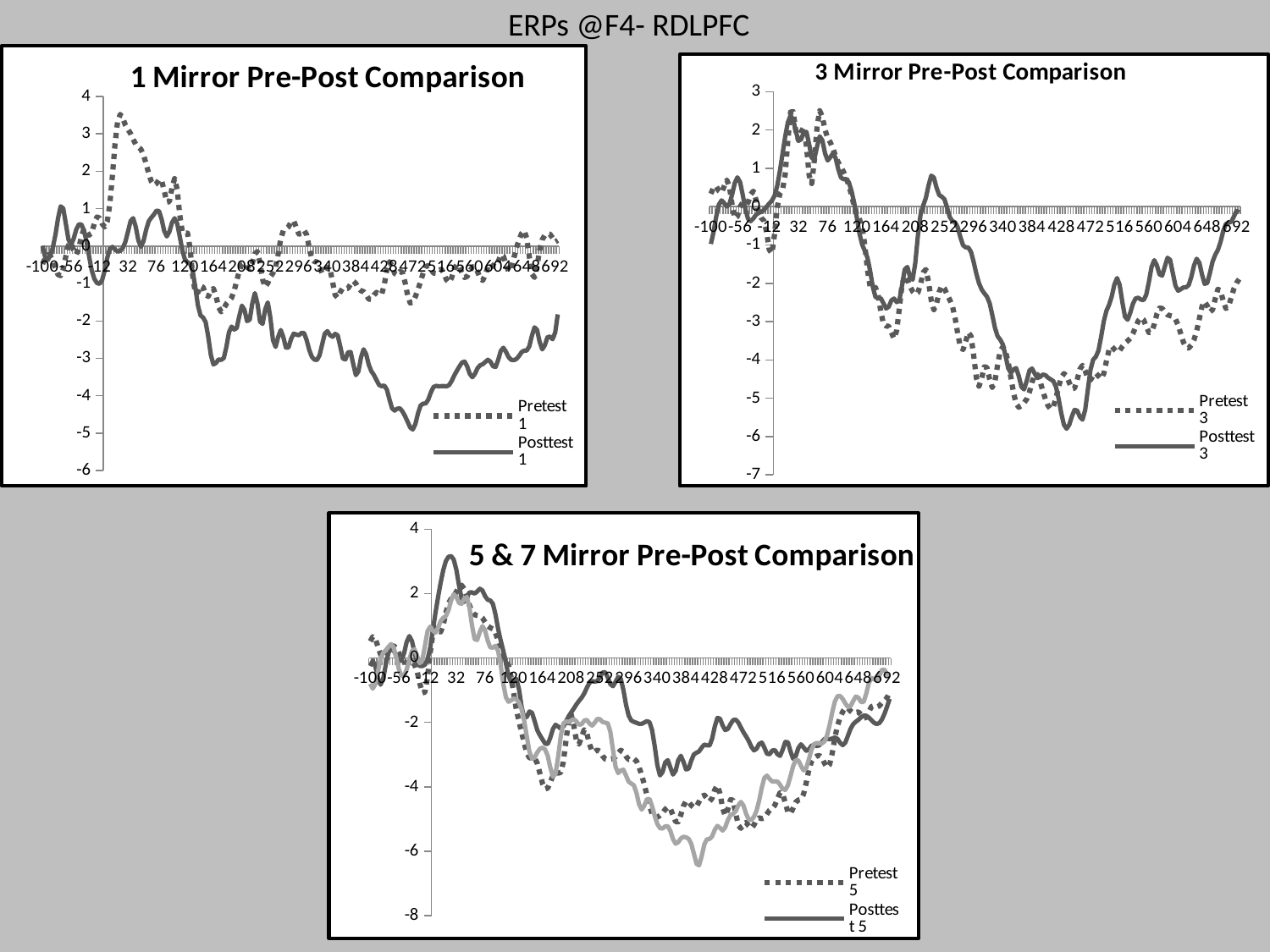

ERPs @F4- RDLPFC

### Chart: 1 Mirror Pre-Post Comparison

| Category | Pretest 1 | Posttest 1 |
|---|---|---|
| -100 | -0.474580347537994 | 0.007912011817098 |
| -96 | -0.321247905492783 | -0.29384246468544 |
| -92 | -0.229520291090012 | -0.370564311742783 |
| -88 | -0.26082181930542 | -0.252447128295898 |
| -84 | -0.408905267715454 | -0.029221864417195 |
| -80 | -0.604904353618622 | 0.311418741941452 |
| -76 | -0.761900067329407 | 0.747297704219818 |
| -72 | -0.789714694023132 | 1.06344354152679 |
| -68 | -0.615644752979279 | 1.00796675682067 |
| -64 | -0.275953888893127 | 0.604054272174835 |
| -60 | 0.028182711452246 | 0.178869649767876 |
| -56 | 0.079895198345184 | 0.039392717182636 |
| -52 | -0.097922451794147 | 0.19632288813591 |
| -48 | -0.222732618451118 | 0.438050001859665 |
| -44 | -0.066994443535805 | 0.582634449005127 |
| -40 | 0.26233184337616 | 0.57819128036499 |
| -36 | 0.457966208457947 | 0.422894030809402 |
| -32 | 0.400102436542511 | 0.117331996560097 |
| -28 | 0.289662301540375 | -0.27993306517601 |
| -24 | 0.365532457828522 | -0.641831994056702 |
| -20 | 0.604254961013794 | -0.874367415904999 |
| -16 | 0.779838263988495 | -0.98480635881424 |
| -12 | 0.751331090927124 | -1.00671029090881 |
| -8 | 0.598760485649109 | -0.909039795398712 |
| -4 | 0.512989103794098 | -0.653016984462738 |
| 0 | 0.659271597862244 | -0.316070973873138 |
| 4 | 1.12868523597717 | -0.071663275361061 |
| 8 | 1.8899552822113 | -0.018737737089396 |
| 12 | 2.72973275184631 | -0.08749533444643 |
| 16 | 3.332290649414058 | -0.143279865384102 |
| 20 | 3.52270722389221 | -0.127947375178337 |
| 24 | 3.41067004203796 | -0.04872564598918 |
| 28 | 3.23766803741455 | 0.115394704043865 |
| 32 | 3.11972451210022 | 0.388504296541214 |
| 36 | 3.00709104537963 | 0.670716643333435 |
| 40 | 2.855805635452264 | 0.748107433319092 |
| 44 | 2.72109270095825 | 0.516720294952393 |
| 48 | 2.65072584152221 | 0.155585214495659 |
| 52 | 2.58659410476684 | -0.016729718074203 |
| 56 | 2.437805414199814 | 0.133034482598305 |
| 60 | 2.19853591918945 | 0.438597440719604 |
| 64 | 1.93902480602264 | 0.662979662418365 |
| 68 | 1.73055374622345 | 0.760962963104248 |
| 72 | 1.63040363788604 | 0.845148980617523 |
| 76 | 1.67238450050354 | 0.947129905223846 |
| 80 | 1.78107130527496 | 0.936390101909637 |
| 84 | 1.75500583648681 | 0.714896857738495 |
| 88 | 1.4832375049591 | 0.405843824148178 |
| 92 | 1.17514169216156 | 0.259703785181046 |
| 96 | 1.19088399410247 | 0.384259045124054 |
| 100 | 1.55487847328186 | 0.629623770713806 |
| 104 | 1.80579400062561 | 0.744842410087585 |
| 108 | 1.51308000087738 | 0.601109206676483 |
| 112 | 0.842461347579956 | 0.259896814823151 |
| 116 | 0.371397793292999 | -0.110738143324852 |
| 120 | 0.340286880731583 | -0.355354845523834 |
| 124 | 0.349412739276886 | -0.432901293039322 |
| 128 | -0.067651405930519 | -0.468221247196198 |
| 132 | -0.786956250667572 | -0.667092800140381 |
| 136 | -1.26040244102478 | -1.10014939308166 |
| 140 | -1.24300515651702 | -1.58067953586578 |
| 144 | -1.05960404872894 | -1.85138666629791 |
| 148 | -1.09616231918335 | -1.90866148471832 |
| 152 | -1.29499197006225 | -2.03162765502929 |
| 156 | -1.34418618679046 | -2.4203610420227 |
| 160 | -1.19582736492157 | -2.90794801712036 |
| 164 | -1.13146555423736 | -3.16327381134033 |
| 168 | -1.33382093906402 | -3.12154459953308 |
| 172 | -1.63177168369293 | -3.02904677391052 |
| 176 | -1.75395691394805 | -3.04142618179321 |
| 180 | -1.66756093502044 | -2.99113035202026 |
| 184 | -1.54029750823974 | -2.69156980514526 |
| 188 | -1.46777999401092 | -2.30303192138671 |
| 192 | -1.38165962696075 | -2.14990448951721 |
| 196 | -1.19642746448516 | -2.22930574417114 |
| 200 | -0.926924049854279 | -2.18783450126647 |
| 204 | -0.65685909986496 | -1.8660625219345 |
| 208 | -0.478890061378479 | -1.59040701389312 |
| 212 | -0.458964675664902 | -1.70419132709503 |
| 216 | -0.561993658542633 | -2.00188708305358 |
| 220 | -0.614021182060242 | -1.96627247333526 |
| 224 | -0.459141671657562 | -1.53452932834625 |
| 228 | -0.197605520486832 | -1.25588905811309 |
| 232 | -0.143706277012825 | -1.53314304351806 |
| 236 | -0.453770458698273 | -2.01828145980835 |
| 240 | -0.891705095767975 | -2.07735991477966 |
| 244 | -1.09156107902526 | -1.69284892082214 |
| 248 | -0.986793875694275 | -1.50251746177673 |
| 252 | -0.814890265464783 | -1.9054502248764 |
| 256 | -0.720876216888428 | -2.510852813720696 |
| 260 | -0.567380607128143 | -2.69340276718139 |
| 264 | -0.21624419093132 | -2.42870998382568 |
| 268 | 0.192932471632957 | -2.24160146713256 |
| 272 | 0.417102634906769 | -2.42963099479675 |
| 276 | 0.456403106451035 | -2.71062040328979 |
| 280 | 0.515562057495117 | -2.71035695075988 |
| 284 | 0.649989783763885 | -2.48207688331604 |
| 288 | 0.677704870700836 | -2.33707380294799 |
| 292 | 0.504291296005249 | -2.36310482025146 |
| 296 | 0.323396593332291 | -2.38317441940307 |
| 300 | 0.337143957614899 | -2.318945169448844 |
| 304 | 0.425451010465622 | -2.32308077812194 |
| 308 | 0.304626613855362 | -2.51090574264526 |
| 312 | -0.044805753976107 | -2.7744140625 |
| 316 | -0.341092646121979 | -2.954252719879144 |
| 320 | -0.413150519132614 | -3.03306531906127 |
| 324 | -0.421564906835556 | -3.04124760627746 |
| 328 | -0.558367431163788 | -2.91652631759643 |
| 332 | -0.722829461097717 | -2.62689733505249 |
| 336 | -0.700995743274689 | -2.34072375297546 |
| 340 | -0.55888295173645 | -2.27157521247863 |
| 344 | -0.605180740356445 | -2.37855648994445 |
| 348 | -0.946022927761078 | -2.421768665313718 |
| 352 | -1.30333483219146 | -2.34484720230102 |
| 356 | -1.37875461578369 | -2.38394236564636 |
| 360 | -1.22765028476715 | -2.68359899520874 |
| 364 | -1.11751949787139 | -3.00458884239196 |
| 368 | -1.13359570503234 | -3.02734279632568 |
| 372 | -1.12646567821502 | -2.835819482803338 |
| 376 | -1.01538562774658 | -2.830643892288196 |
| 380 | -0.931126892566681 | -3.15092539787292 |
| 384 | -0.995566606521606 | -3.44605326652526 |
| 388 | -1.12915337085723 | -3.34819936752319 |
| 392 | -1.19483470916748 | -2.97409772872924 |
| 396 | -1.21574509143829 | -2.75754022598266 |
| 400 | -1.3002061843872 | -2.891402721405019 |
| 404 | -1.41685259342193 | -3.16658663749694 |
| 408 | -1.42158222198486 | -3.34403085708618 |
| 412 | -1.30475521087646 | -3.44331240653991 |
| 416 | -1.23532104492187 | -3.57931518554687 |
| 420 | -1.28947186470031 | -3.71427726745605 |
| 424 | -1.28590047359466 | -3.74340772628784 |
| 428 | -1.02911782264709 | -3.72583627700805 |
| 432 | -0.6304771900177 | -3.83645129203796 |
| 436 | -0.417060166597366 | -4.10061931610107 |
| 440 | -0.523214817047119 | -4.33580255508422 |
| 444 | -0.729954481124878 | -4.395454883575424 |
| 448 | -0.771259009838104 | -4.344171524047844 |
| 452 | -0.67705112695694 | -4.33417987823486 |
| 456 | -0.700505971908569 | -4.4146122932434 |
| 460 | -0.966439187526703 | -4.54352617263793 |
| 464 | -1.31843519210815 | -4.69632482528686 |
| 468 | -1.51967942714691 | -4.84812259674072 |
| 472 | -1.49848771095275 | -4.899236202239987 |
| 476 | -1.34801888465881 | -4.75202417373657 |
| 480 | -1.16035914421081 | -4.47267198562622 |
| 484 | -0.948851644992828 | -4.259417057037345 |
| 488 | -0.721557855606079 | -4.20920658111572 |
| 492 | -0.549838542938232 | -4.205925941467274 |
| 496 | -0.516509354114532 | -4.097675800323477 |
| 500 | -0.611965477466583 | -3.9041268825531 |
| 504 | -0.720008552074432 | -3.76358318328857 |
| 508 | -0.728933811187744 | -3.73319721221923 |
| 512 | -0.65158748626709 | -3.74560689926147 |
| 516 | -0.616248667240143 | -3.74159812927246 |
| 520 | -0.720066368579865 | -3.73859071731567 |
| 524 | -0.899096429347992 | -3.74734854698181 |
| 528 | -0.974746704101562 | -3.71584129333496 |
| 532 | -0.846662402153015 | -3.60622262954711 |
| 536 | -0.615660667419434 | -3.46012115478515 |
| 540 | -0.4845150411129 | -3.33233165740966 |
| 544 | -0.549982786178589 | -3.21742939949035 |
| 548 | -0.721997261047363 | -3.10995697975158 |
| 552 | -0.836631953716278 | -3.0841064453125 |
| 556 | -0.809460937976837 | -3.21096158027648 |
| 560 | -0.678982138633728 | -3.41213870048522 |
| 564 | -0.554661452770233 | -3.50406646728515 |
| 568 | -0.544576942920685 | -3.41435933113098 |
| 572 | -0.680000960826874 | -3.26299977302551 |
| 576 | -0.862212240695953 | -3.18356585502624 |
| 580 | -0.916979730129242 | -3.15515494346618 |
| 584 | -0.768964111804962 | -3.09461498260498 |
| 588 | -0.550234079360962 | -3.036840438842764 |
| 592 | -0.462441951036453 | -3.08680915832519 |
| 596 | -0.525853991508484 | -3.21181631088256 |
| 600 | -0.5527423620224 | -3.22714114189147 |
| 604 | -0.412947714328766 | -3.03966331481933 |
| 608 | -0.238579586148262 | -2.79788017272949 |
| 612 | -0.263000577688217 | -2.71693634986877 |
| 616 | -0.494248241186142 | -2.82301378250122 |
| 620 | -0.676926910877228 | -2.966912031173698 |
| 624 | -0.600602269172668 | -3.03772664070129 |
| 628 | -0.327841281890869 | -3.04629945755004 |
| 632 | -0.052178088575602 | -3.01782345771789 |
| 636 | 0.157388061285019 | -2.93806171417236 |
| 640 | 0.33715033531189 | -2.83611869812011 |
| 644 | 0.416135787963867 | -2.79201626777648 |
| 648 | 0.215680047869682 | -2.78994441032409 |
| 652 | -0.271877467632294 | -2.67926287651062 |
| 656 | -0.740452349185944 | -2.40195345878601 |
| 660 | -0.836733937263489 | -2.16902709007263 |
| 664 | -0.52869313955307 | -2.24205803871154 |
| 668 | -0.103425346314907 | -2.558375835418698 |
| 672 | 0.175480902194977 | -2.75958824157714 |
| 676 | 0.289150476455688 | -2.648028373718259 |
| 680 | 0.333387970924377 | -2.43817973136901 |
| 684 | 0.320225208997726 | -2.41510534286499 |
| 688 | 0.219148278236389 | -2.48656344413757 |
| 692 | 0.113105185329914 | -2.30870485305786 |
| 696 | 0.156027838587761 | -1.82308995723724 |

### Chart: 3 Mirror Pre-Post Comparison

| Category | Pretest 3 | Posttest 3 |
|---|---|---|
| -100 | 0.335766732692719 | -0.974380314350128 |
| -96 | 0.499014258384705 | -0.663109183311462 |
| -92 | 0.534565925598145 | -0.263093382120132 |
| -88 | 0.411493480205536 | 0.052091427147388 |
| -84 | 0.361071318387985 | 0.163282692432404 |
| -80 | 0.529895424842834 | 0.094750702381134 |
| -76 | 0.694728434085846 | 0.005893593654037 |
| -72 | 0.519601404666901 | 0.068562939763069 |
| -68 | 0.044322110712528 | 0.31951966881752 |
| -64 | -0.306905508041382 | 0.62016499042511 |
| -60 | -0.255063951015472 | 0.764646708965302 |
| -56 | -0.000519182009157 | 0.640856444835663 |
| -52 | 0.105846628546715 | 0.306443065404892 |
| -48 | 0.05372254177928 | -0.067115865647793 |
| -44 | 0.106987081468105 | -0.316190779209137 |
| -40 | 0.319017201662064 | -0.378370136022568 |
| -36 | 0.405631065368652 | -0.308169841766357 |
| -32 | 0.180231362581253 | -0.213457554578781 |
| -28 | -0.145853385329247 | -0.161402240395546 |
| -24 | -0.294699817895889 | -0.135724619030952 |
| -20 | -0.369832456111908 | -0.084951676428318 |
| -16 | -0.672186732292175 | -6.972040137e-05 |
| -12 | -1.1222026348114 | 0.083012714982033 |
| -8 | -1.21996903419494 | 0.158032193779945 |
| -4 | -0.714678406715393 | 0.288772195577621 |
| 0 | -0.015624897554517 | 0.547308802604675 |
| 4 | 0.337559640407562 | 0.933114886283875 |
| 8 | 0.432948917150497 | 1.38225197792053 |
| 12 | 0.842361807823181 | 1.82724380493164 |
| 16 | 1.72324693202972 | 2.19711828231811 |
| 20 | 2.46964979171752 | 2.378202676773064 |
| 24 | 2.48074793815612 | 2.27439451217651 |
| 28 | 1.98525977134704 | 1.96464920043945 |
| 32 | 1.73042786121368 | 1.72147929668426 |
| 36 | 1.95055639743804 | 1.75468575954437 |
| 40 | 2.07328844070434 | 1.94436573982238 |
| 44 | 1.58145451545715 | 1.94855320453643 |
| 48 | 0.816077709197998 | 1.62855172157287 |
| 52 | 0.602228224277496 | 1.26708042621612 |
| 56 | 1.22134220600128 | 1.24842929840087 |
| 60 | 2.09432101249694 | 1.57203578948974 |
| 64 | 2.50411653518676 | 1.83502268791198 |
| 68 | 2.34098076820373 | 1.72551751136779 |
| 72 | 2.002949953079217 | 1.38921880722045 |
| 76 | 1.79526758193969 | 1.20441377162933 |
| 80 | 1.67627537250518 | 1.28946816921234 |
| 84 | 1.5112897157669 | 1.39362585544586 |
| 88 | 1.31105601787567 | 1.26672804355621 |
| 92 | 1.15279793739318 | 0.972640097141266 |
| 96 | 1.03371834754943 | 0.757419228553772 |
| 100 | 0.902336120605469 | 0.716942012310028 |
| 104 | 0.743063509464264 | 0.72317361831665 |
| 108 | 0.549660205841064 | 0.628756523132324 |
| 112 | 0.294475823640823 | 0.40730294585228 |
| 116 | 0.004793575964868 | 0.08986159414053 |
| 120 | -0.211852341890335 | -0.301703125238419 |
| 124 | -0.330017805099487 | -0.701651871204376 |
| 128 | -0.532065272331238 | -0.993613660335541 |
| 132 | -1.01171278953552 | -1.15469598770141 |
| 136 | -1.6548273563385 | -1.33569192886352 |
| 140 | -2.09381389617919 | -1.68028318881988 |
| 144 | -2.15621399879455 | -2.09928178787231 |
| 148 | -2.10619211196899 | -2.356879711151119 |
| 152 | -2.30380058288574 | -2.38969755172729 |
| 156 | -2.73235535621643 | -2.39175486564636 |
| 160 | -3.0563895702362 | -2.51972913742065 |
| 164 | -3.11500430107116 | -2.657845020294176 |
| 168 | -3.12217783927917 | -2.61307835578918 |
| 172 | -3.28808879852294 | -2.44575023651123 |
| 176 | -3.44190168380737 | -2.39728116989135 |
| 180 | -3.23446464538574 | -2.49104785919189 |
| 184 | -2.64002060890197 | -2.4387617111206 |
| 188 | -2.0424199104309 | -2.06462574005127 |
| 192 | -1.79916977882385 | -1.64049351215362 |
| 196 | -1.89231705665588 | -1.57379007339477 |
| 200 | -2.0775978565216 | -1.82817482948303 |
| 204 | -2.21067523956298 | -1.90676116943359 |
| 208 | -2.28173184394836 | -1.46750819683075 |
| 212 | -2.24130511283874 | -0.742056131362915 |
| 216 | -2.014595031738279 | -0.201836556196213 |
| 220 | -1.71291100978851 | 0.032796382904053 |
| 224 | -1.63979029655456 | 0.22949044406414 |
| 228 | -1.9594132900238 | 0.553175151348114 |
| 232 | -2.44549751281738 | 0.808942317962646 |
| 236 | -2.68919420242309 | 0.760562837123871 |
| 240 | -2.53755450248718 | 0.496932804584503 |
| 244 | -2.22374510765075 | 0.302128553390503 |
| 248 | -2.06505179405212 | 0.259673655033112 |
| 252 | -2.1381869316101 | 0.18957731127739 |
| 256 | -2.29843950271606 | -0.029593262821436 |
| 260 | -2.432946205139157 | -0.272678762674332 |
| 264 | -2.59686732292175 | -0.380073755979538 |
| 268 | -2.89927339553833 | -0.410064280033112 |
| 272 | -3.31830167770385 | -0.542166590690613 |
| 276 | -3.66354489326477 | -0.797868728637695 |
| 280 | -3.72954010963439 | -1.00854897499084 |
| 284 | -3.51229286193847 | -1.06446087360382 |
| 288 | -3.28197073936462 | -1.06676721572876 |
| 292 | -3.382656574249256 | -1.18382513523101 |
| 296 | -3.886948108673084 | -1.44665968418121 |
| 300 | -4.465455055236807 | -1.75107705593109 |
| 304 | -4.68594741821289 | -1.998783826828 |
| 308 | -4.46971750259399 | -2.16280722618103 |
| 312 | -4.17806911468505 | -2.26065707206726 |
| 316 | -4.197206020355213 | -2.34818243980407 |
| 320 | -4.50235509872436 | -2.51959013938903 |
| 324 | -4.71431970596313 | -2.822208881378164 |
| 328 | -4.55386877059936 | -3.16132164001464 |
| 332 | -4.13014841079711 | -3.3803231716156 |
| 336 | -3.7659432888031 | -3.4682240486145 |
| 340 | -3.65703773498535 | -3.59892487525939 |
| 344 | -3.78359508514404 | -3.892799854278559 |
| 348 | -4.06356048583984 | -4.21604251861572 |
| 352 | -4.44699478149414 | -4.33524703979492 |
| 356 | -4.85326290130615 | -4.24697923660278 |
| 360 | -5.14362001419067 | -4.21321105957031 |
| 364 | -5.23578214645385 | -4.41884851455688 |
| 368 | -5.19023418426513 | -4.707506179809568 |
| 372 | -5.115090370178213 | -4.769940853118888 |
| 376 | -5.01970767974853 | -4.54004955291748 |
| 380 | -4.83701992034912 | -4.27362155914306 |
| 384 | -4.57918643951416 | -4.224118232727041 |
| 388 | -4.38545513153076 | -4.36032438278198 |
| 392 | -4.38307571411132 | -4.467926979064934 |
| 396 | -4.557284832000724 | -4.44428300857543 |
| 400 | -4.79653549194335 | -4.383510112762448 |
| 404 | -5.017472267150866 | -4.39608764648437 |
| 408 | -5.19200992584228 | -4.462041378021238 |
| 412 | -5.280725479125969 | -4.50752305984497 |
| 416 | -5.21915531158447 | -4.552842140197749 |
| 420 | -4.99530839920043 | -4.70472764968872 |
| 424 | -4.697426319122305 | -5.013527870178213 |
| 428 | -4.45556688308715 | -5.39387369155883 |
| 432 | -4.35657930374145 | -5.69200992584228 |
| 436 | -4.41828727722168 | -5.7960181236267 |
| 440 | -4.59072637557983 | -5.691321849822985 |
| 444 | -4.748804569244378 | -5.47024631500244 |
| 448 | -4.73902130126953 | -5.301938533782947 |
| 452 | -4.517166137695305 | -5.32270145416259 |
| 456 | -4.23952150344848 | -5.48789119720459 |
| 460 | -4.14082288742065 | -5.55675935745239 |
| 464 | -4.284080505371088 | -5.30439710617065 |
| 468 | -4.48336505889892 | -4.77318906784057 |
| 472 | -4.52343368530273 | -4.25737571716308 |
| 476 | -4.41321277618408 | -3.99539041519165 |
| 480 | -4.34569072723388 | -3.9176115989685 |
| 484 | -4.41866874694824 | -3.75989031791687 |
| 488 | -4.49004507064819 | -3.4006917476654 |
| 492 | -4.35954046249389 | -2.9907100200653 |
| 496 | -4.035138607025138 | -2.721475839614857 |
| 500 | -3.73700785636901 | -2.56442999839782 |
| 504 | -3.64665484428405 | -2.34355354309082 |
| 508 | -3.72371816635131 | -2.0350341796875 |
| 512 | -3.79304456710815 | -1.8641630411148 |
| 516 | -3.75338244438171 | -2.04407978057861 |
| 520 | -3.64806079864502 | -2.48934054374694 |
| 524 | -3.55989623069763 | -2.87277555465698 |
| 528 | -3.50337839126586 | -2.951822280883777 |
| 532 | -3.432515859603876 | -2.76790904998779 |
| 536 | -3.30913829803466 | -2.5306978225708 |
| 540 | -3.14108085632324 | -2.39353060722351 |
| 544 | -2.978457689285264 | -2.37713170051574 |
| 548 | -2.895863056182859 | -2.42474794387817 |
| 552 | -2.95299482345581 | -2.43869447708129 |
| 556 | -3.12665367126464 | -2.29910063743591 |
| 560 | -3.28461861610412 | -1.962621212005609 |
| 564 | -3.27561950683593 | -1.57539725303649 |
| 568 | -3.07155799865722 | -1.39705681800842 |
| 572 | -2.80522775650024 | -1.53019893169403 |
| 576 | -2.64753890037536 | -1.76786661148071 |
| 580 | -2.65473365783691 | -1.79901504516601 |
| 584 | -2.74767041206359 | -1.56462621688842 |
| 588 | -2.8215320110321 | -1.33276081085205 |
| 592 | -2.845498323440544 | -1.39010858535766 |
| 596 | -2.86335635185241 | -1.72331869602203 |
| 600 | -2.93451929092407 | -2.0620150566101 |
| 604 | -3.08967399597168 | -2.194059133529656 |
| 608 | -3.312412738800039 | -2.15550684928894 |
| 612 | -3.536118030548084 | -2.10788202285766 |
| 616 | -3.67542338371276 | -2.10600566864013 |
| 620 | -3.690805673599236 | -2.04689741134643 |
| 624 | -3.61121559143066 | -1.83283126354217 |
| 628 | -3.47018146514892 | -1.53419172763824 |
| 632 | -3.24677610397338 | -1.36072564125061 |
| 636 | -2.92503404617309 | -1.46376931667327 |
| 640 | -2.6069278717041 | -1.76832270622253 |
| 644 | -2.476488113403314 | -2.015208721160878 |
| 648 | -2.58855628967285 | -1.99199998378753 |
| 652 | -2.74678754806518 | -1.72763609886169 |
| 656 | -2.6892831325531 | -1.43455564975738 |
| 660 | -2.40096044540405 | -1.25709736347198 |
| 664 | -2.15394592285156 | -1.12941682338714 |
| 668 | -2.19549345970153 | -0.917393207550049 |
| 672 | -2.46015882492065 | -0.639998972415924 |
| 676 | -2.657958269119259 | -0.453425168991089 |
| 680 | -2.60473203659057 | -0.417651444673538 |
| 684 | -2.37555909156799 | -0.396230101585388 |
| 688 | -2.14680695533752 | -0.261694848537445 |
| 692 | -1.99518895149231 | -0.111448511481285 |
| 696 | -1.89217519760131 | -0.147571995854378 |

### Chart: 5 & 7 Mirror Pre-Post Comparison

| Category | Pretest 5 | Posttest 5 | Posttest 7 |
|---|---|---|---|
| -100 | 0.518216252326965 | -0.250240623950958 | -0.802918374538422 |
| -96 | 0.655900001525879 | -0.086565233767033 | -0.952414751052856 |
| -92 | 0.589412569999695 | -0.263442486524582 | -0.810443997383118 |
| -88 | 0.343080669641495 | -0.636425495147705 | -0.406523704528809 |
| -84 | 0.104253098368645 | -0.830893635749817 | -0.023228486999869 |
| -80 | 0.027369471266866 | -0.638889014720917 | 0.160844013094902 |
| -76 | 0.111346006393433 | -0.207788720726967 | 0.236139595508575 |
| -72 | 0.253399789333344 | 0.159299060702324 | 0.343581318855286 |
| -68 | 0.358796894550323 | 0.296246528625488 | 0.429597228765488 |
| -64 | 0.379698693752289 | 0.232163593173027 | 0.325759142637253 |
| -60 | 0.302331179380417 | 0.069808356463909 | 0.006090768612921 |
| -56 | 0.14979113638401 | -0.078013047575951 | -0.353382080793381 |
| -52 | -0.013951024971902 | -0.076203495264053 | -0.560090303421021 |
| -48 | -0.121789000928402 | 0.154700368642807 | -0.550633311271667 |
| -44 | -0.153494358062744 | 0.497686892747879 | -0.356160372495651 |
| -40 | -0.139984488487244 | 0.677520155906677 | -0.049227625131607 |
| -36 | -0.135281518101692 | 0.525647044181824 | 0.222406551241875 |
| -32 | -0.208773702383041 | 0.165017664432526 | 0.267995119094849 |
| -28 | -0.429602801799774 | -0.136167272925377 | 0.054483652114868 |
| -24 | -0.784192383289337 | -0.25188946723938 | -0.163695126771927 |
| -20 | -1.08910965919494 | -0.253642529249191 | -0.060200486332178 |
| -16 | -1.06245243549346 | -0.20696023106575 | 0.386315494775772 |
| -12 | -0.574629187583923 | -0.041728854179382 | 0.836119592189789 |
| -8 | 0.167178839445114 | 0.328402459621429 | 0.971020817756653 |
| -4 | 0.752489864826202 | 0.852356493473053 | 0.848564863204956 |
| 0 | 0.932717025279999 | 1.39373302459716 | 0.782633721828461 |
| 4 | 0.837680101394653 | 1.8841392993927 | 0.931205034255981 |
| 8 | 0.806192219257355 | 2.33571767807006 | 1.14600753784179 |
| 12 | 1.02901136875152 | 2.7322974205017 | 1.24807369709014 |
| 16 | 1.39916813373565 | 3.00833201408386 | 1.29897832870483 |
| 20 | 1.69478201866149 | 3.14037823677063 | 1.48172783851623 |
| 24 | 1.83542883396148 | 3.16053962707519 | 1.78696751594543 |
| 28 | 1.91954445838928 | 3.05249428749084 | 1.97748696804046 |
| 32 | 2.05160570144653 | 2.74108695983886 | 1.89939844608306 |
| 36 | 2.20317125320434 | 2.26155591011047 | 1.7083750963211 |
| 40 | 2.25711703300476 | 1.84981751441955 | 1.67958545684814 |
| 44 | 2.14389252662658 | 1.73818135261535 | 1.83675551414489 |
| 48 | 1.90444350242614 | 1.88582158088684 | 1.88923156261444 |
| 52 | 1.6411485671997 | 2.03363108634948 | 1.57755601406097 |
| 56 | 1.44132804870605 | 2.03487181663513 | 1.01071906089782 |
| 60 | 1.34036946296691 | 1.99940001964569 | 0.581448197364807 |
| 64 | 1.31716632843017 | 2.061558485031119 | 0.556948721408844 |
| 68 | 1.3059868812561 | 2.14632844924926 | 0.811902344226837 |
| 72 | 1.24026238918304 | 2.09231781959533 | 0.984186470508575 |
| 76 | 1.11509382724762 | 1.92095637321472 | 0.855730593204498 |
| 80 | 0.995764255523682 | 1.80656361579895 | 0.543250262737274 |
| 84 | 0.937884449958801 | 1.78708505630493 | 0.324910402297974 |
| 88 | 0.90167772769928 | 1.67974531650543 | 0.322278678417206 |
| 92 | 0.781539797782898 | 1.34800624847412 | 0.375238835811615 |
| 96 | 0.536314904689789 | 0.905112206935883 | 0.219702765345573 |
| 100 | 0.25811704993248 | 0.534949481487274 | -0.233548164367676 |
| 104 | 0.06834427267313 | 0.222928822040558 | -0.80620938539505 |
| 108 | -0.043924398720264 | -0.160906583070755 | -1.22360217571258 |
| 112 | -0.22926564514637 | -0.563568115234375 | -1.36095905303955 |
| 116 | -0.605680882930756 | -0.753401458263397 | -1.315369248390189 |
| 120 | -1.11691498756408 | -0.682719588279724 | -1.26114642620086 |
| 124 | -1.601231217384329 | -0.65484207868576 | -1.285396695137019 |
| 128 | -1.97733104228973 | -0.970580160617828 | -1.38850474357605 |
| 132 | -2.30434107780456 | -1.51093554496765 | -1.59107077121734 |
| 136 | -2.64750528335571 | -1.86032140254974 | -1.951930642127984 |
| 140 | -2.95056653022766 | -1.82790207862854 | -2.44845509529113 |
| 144 | -3.10196757316589 | -1.66288411617279 | -2.90653872489929 |
| 148 | -3.10444784164428 | -1.70157098770141 | -3.12897491455078 |
| 152 | -3.11040830612182 | -1.96695709228515 | -3.08792400360107 |
| 156 | -3.26961183547973 | -2.23863267898559 | -2.93419528007507 |
| 160 | -3.57764101028442 | -2.39992880821228 | -2.819759130477894 |
| 164 | -3.892432451248156 | -2.52688121795654 | -2.78469133377075 |
| 168 | -4.066226959228509 | -2.65790820121765 | -2.83833456039428 |
| 172 | -4.04098892211914 | -2.67148065567016 | -3.04263234138488 |
| 176 | -3.8613121509552 | -2.47731208801269 | -3.39759349822998 |
| 180 | -3.651006460189804 | -2.20464062690734 | -3.68655657768249 |
| 184 | -3.54869699478149 | -2.07420301437377 | -3.59746217727661 |
| 188 | -3.57734179496765 | -2.12789940834045 | -3.06947541236877 |
| 192 | -3.55514025688171 | -2.19807624816894 | -2.42111158370971 |
| 196 | -3.22630357742309 | -2.13629555702209 | -2.03479814529418 |
| 200 | -2.56860184669494 | -1.9707201719284 | -1.97011768817901 |
| 204 | -1.93250906467437 | -1.81127762794494 | -1.99344146251678 |
| 208 | -1.75524270534515 | -1.69199347496032 | -1.94205796718597 |
| 212 | -2.09948921203613 | -1.57347011566162 | -1.89818406105041 |
| 216 | -2.55652570724487 | -1.4436764717102 | -1.97103953361511 |
| 220 | -2.67591667175293 | -1.33206224441528 | -2.0743613243103 |
| 224 | -2.4403109550476 | -1.23526668548584 | -2.05433702468872 |
| 228 | -2.22881317138671 | -1.10364174842834 | -1.94508981704711 |
| 232 | -2.33952379226684 | -0.92497181892395 | -1.92543768882751 |
| 236 | -2.66886472702026 | -0.770893096923828 | -2.03393745422363 |
| 240 | -2.902672290802 | -0.716830730438232 | -2.10060763359069 |
| 244 | -2.91371750831604 | -0.735606729984283 | -2.01238203048706 |
| 248 | -2.85572052001953 | -0.715702891349792 | -1.89185225963592 |
| 252 | -2.90451860427856 | -0.595889389514923 | -1.90079283714294 |
| 256 | -3.04203915596008 | -0.454804241657257 | -1.98872196674346 |
| 260 | -3.13940620422363 | -0.440513551235199 | -2.00969123840332 |
| 264 | -3.15227460861206 | -0.603324055671692 | -2.02888894081115 |
| 268 | -3.13871073722839 | -0.814117252826691 | -2.29326057434082 |
| 272 | -3.12557768821716 | -0.877531945705414 | -2.84967994689941 |
| 276 | -3.06567645072937 | -0.742873787879944 | -3.38348388671875 |
| 280 | -2.94807815551757 | -0.585861086845398 | -3.57452797889709 |
| 284 | -2.8665976524353 | -0.648142218589783 | -3.49317598342895 |
| 288 | -2.91520047187805 | -0.993219494819641 | -3.472002744674679 |
| 292 | -3.05517435073852 | -1.44857037067413 | -3.6488299369812 |
| 296 | -3.15447998046875 | -1.78951752185821 | -3.84251761436462 |
| 300 | -3.15340900421142 | -1.94145476818084 | -3.89965105056762 |
| 304 | -3.13219237327575 | -1.98563861846923 | -3.95181059837341 |
| 308 | -3.20237445831298 | -2.01526355743408 | -4.193054199218746 |
| 312 | -3.386405944824204 | -2.04509687423706 | -4.54066181182861 |
| 316 | -3.63724374771118 | -2.04611539840698 | -4.70812129974365 |
| 320 | -3.92782664299011 | -2.00767016410827 | -4.58598232269287 |
| 324 | -4.25969171524047 | -1.96161162853241 | -4.38696670532226 |
| 328 | -4.594907283782947 | -1.99656927585601 | -4.37947273254394 |
| 332 | -4.84424448013305 | -2.24162817001342 | -4.60344219207763 |
| 336 | -4.95015048980712 | -2.74536037445068 | -4.90755367279052 |
| 340 | -4.9444236755371 | -3.32767677307128 | -5.15267419815063 |
| 344 | -4.892408847808824 | -3.64882850646972 | -5.284810543060293 |
| 348 | -4.813075542449943 | -3.5427975654602 | -5.29462337493896 |
| 352 | -4.70401382446289 | -3.24791097640991 | -5.2301812171936 |
| 356 | -4.625624656677229 | -3.17120289802551 | -5.222258567810044 |
| 360 | -4.682509899139394 | -3.4062340259552 | -5.376906871795644 |
| 364 | -4.88579177856445 | -3.62178611755371 | -5.62322473526001 |
| 368 | -5.08346891403198 | -3.50325345993042 | -5.76627874374389 |
| 372 | -5.08788347244262 | -3.17641735076904 | -5.72116231918335 |
| 376 | -4.87059307098388 | -3.03853702545166 | -5.60375261306762 |
| 380 | -4.59375762939453 | -3.22885084152221 | -5.55227756500244 |
| 384 | -4.44389104843139 | -3.46362805366516 | -5.569026947021475 |
| 388 | -4.46863651275634 | -3.43452453613281 | -5.618056297302234 |
| 392 | -4.57638549804687 | -3.18934416770935 | -5.76677656173706 |
| 396 | -4.645359516143785 | -2.993619918823239 | -6.07636880874633 |
| 400 | -4.60484218597412 | -2.94295454025268 | -6.39332008361816 |
| 404 | -4.4611759185791 | -2.90032792091369 | -6.437444210052488 |
| 408 | -4.303873538970937 | -2.78064537048339 | -6.14688348770141 |
| 412 | -4.25904273986816 | -2.69103837013244 | -5.78855514526367 |
| 416 | -4.3582797050476 | -2.7152419090271 | -5.63024806976318 |
| 420 | -4.45369958877563 | -2.71694874763488 | -5.622023582458484 |
| 424 | -4.35374069213867 | -2.50407671928405 | -5.535485744476309 |
| 428 | -4.08969640731811 | -2.12633466720581 | -5.333516597747793 |
| 432 | -3.96060442924499 | -1.86021709442138 | -5.21359348297119 |
| 436 | -4.20513391494751 | -1.88684976100921 | -5.27887248992919 |
| 440 | -4.66136693954467 | -2.09547162055969 | -5.35992336273193 |
| 444 | -4.894850730895979 | -2.24014091491699 | -5.25931406021118 |
| 448 | -4.70826244354248 | -2.20376348495483 | -5.03288269042968 |
| 452 | -4.400959968566887 | -2.05782389640808 | -4.88088703155517 |
| 456 | -4.416135311126697 | -1.93376779556274 | -4.83904647827148 |
| 460 | -4.8074026107788 | -1.91231441497802 | -4.756816387176506 |
| 464 | -5.202900886535637 | -2.00334453582763 | -4.57903814315795 |
| 468 | -5.28835201263427 | -2.159359931945799 | -4.469895362854 |
| 472 | -5.15841913223266 | -2.311005115509024 | -4.58352088928222 |
| 476 | -5.1084337234497 | -2.436154603958124 | -4.83715105056762 |
| 480 | -5.21529245376586 | -2.57914161682128 | -5.01685571670532 |
| 484 | -5.287338256835924 | -2.75611543655395 | -5.02974939346313 |
| 488 | -5.18706512451171 | -2.872206926345814 | -4.92936420440673 |
| 492 | -5.02281093597412 | -2.82147026062011 | -4.7432804107666 |
| 496 | -4.963035583496087 | -2.66997337341308 | -4.428873538970937 |
| 500 | -4.99152374267578 | -2.62795948982238 | -4.026755332946768 |
| 504 | -4.96457719802856 | -2.78570890426635 | -3.72105550765991 |
| 508 | -4.842942237853994 | -2.97438025474548 | -3.655159473419176 |
| 512 | -4.727611541748034 | -2.98872709274292 | -3.75725078582763 |
| 516 | -4.668837070465069 | -2.87656664848327 | -3.83953285217285 |
| 520 | -4.57315015792846 | -2.86088895797729 | -3.83355069160461 |
| 524 | -4.37029886245727 | -2.99022412300109 | -3.83643460273742 |
| 528 | -4.183837890624996 | -3.04186224937439 | -3.93417859077453 |
| 532 | -4.220381736755368 | -2.853559494018544 | -4.06710958480835 |
| 536 | -4.49822044372558 | -2.60655045509338 | -4.09745788574218 |
| 540 | -4.78340244293212 | -2.61700987815856 | -3.951643705368038 |
| 544 | -4.83623218536377 | -2.90058231353759 | -3.66951274871826 |
| 548 | -4.66454362869262 | -3.12849974632263 | -3.36452746391296 |
| 552 | -4.47697210311889 | -3.04970502853393 | -3.17210459709167 |
| 556 | -4.4137167930603 | -2.7982759475708 | -3.18189525604248 |
| 560 | -4.39086294174194 | -2.68178677558898 | -3.34994983673095 |
| 564 | -4.228135585784909 | -2.7766432762146 | -3.49087738990783 |
| 568 | -3.880018949508658 | -2.88283586502075 | -3.42679238319397 |
| 572 | -3.489008903503404 | -2.841268539428704 | -3.15952730178833 |
| 576 | -3.22057819366455 | -2.72975802421569 | -2.858709335327139 |
| 580 | -3.10077190399169 | -2.69704699516296 | -2.6807644367218 |
| 584 | -3.04829907417297 | -2.73418378829956 | -2.639670133590684 |
| 588 | -3.02775359153747 | -2.71711015701293 | -2.65519142150878 |
| 592 | -3.09477567672729 | -2.61229753494262 | -2.65645337104797 |
| 596 | -3.26504850387573 | -2.5184006690979 | -2.59448194503784 |
| 600 | -3.40090680122375 | -2.50708103179931 | -2.41130375862121 |
| 604 | -3.30787944793701 | -2.52566790580749 | -2.08142399787902 |
| 608 | -2.94616270065307 | -2.50124192237854 | -1.68100774288177 |
| 612 | -2.48113059997558 | -2.46712946891784 | -1.35286307334899 |
| 616 | -2.10196781158447 | -2.51239228248596 | -1.18816483020782 |
| 620 | -1.85062170028686 | -2.63363981246948 | -1.17805922031402 |
| 624 | -1.67037522792816 | -2.70781373977661 | -1.27102720737457 |
| 628 | -1.55617499351501 | -2.62753891944885 | -1.41398334503173 |
| 632 | -1.55779480934143 | -2.41857385635376 | -1.52302360534668 |
| 636 | -1.649940252304069 | -2.20007967948913 | -1.49820041656494 |
| 640 | -1.71340799331665 | -2.05769181251525 | -1.33936333656311 |
| 644 | -1.69117426872253 | -1.98199295997619 | -1.2006869316101 |
| 648 | -1.67561161518096 | -1.91860437393188 | -1.231924653053279 |
| 652 | -1.76105606555938 | -1.84611237049102 | -1.3675752878189 |
| 656 | -1.87230885028839 | -1.79258143901825 | -1.36887872219085 |
| 660 | -1.84712874889373 | -1.79290318489074 | -1.11622035503387 |
| 664 | -1.67108786106109 | -1.84997773170471 | -0.779645442962646 |
| 668 | -1.51016020774841 | -1.93518757820129 | -0.619083106517792 |
| 672 | -1.48492431640625 | -2.01261520385742 | -0.663020014762878 |
| 676 | -1.52165055274963 | -2.05154204368591 | -0.693371653556824 |
| 680 | -1.49054622650146 | -2.02453470230102 | -0.555746555328369 |
| 684 | -1.39546823501586 | -1.9148519039154 | -0.371990203857422 |
| 688 | -1.31662654876709 | -1.73298478126525 | -0.363567978143692 |
| 692 | -1.23477387428283 | -1.5109394788742 | -0.520883679389954 |
| 696 | -1.05980515480041 | -1.26955699920654 | -0.561156451702118 |